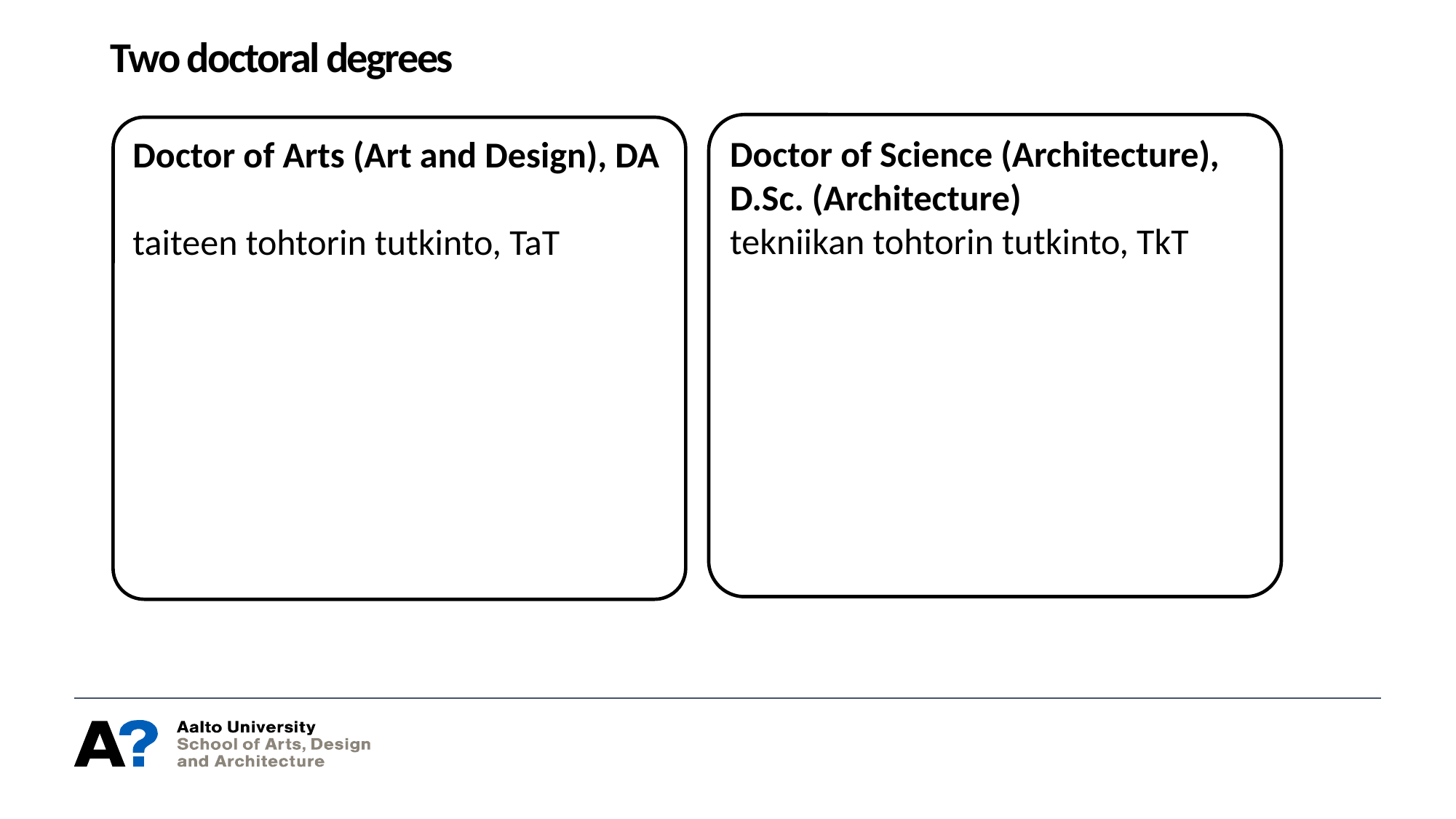

# Two doctoral degrees
Doctor of Science (Architecture), D.Sc. (Architecture)
tekniikan tohtorin tutkinto, TkT
Doctor of Arts (Art and Design), DA

taiteen tohtorin tutkinto, TaT